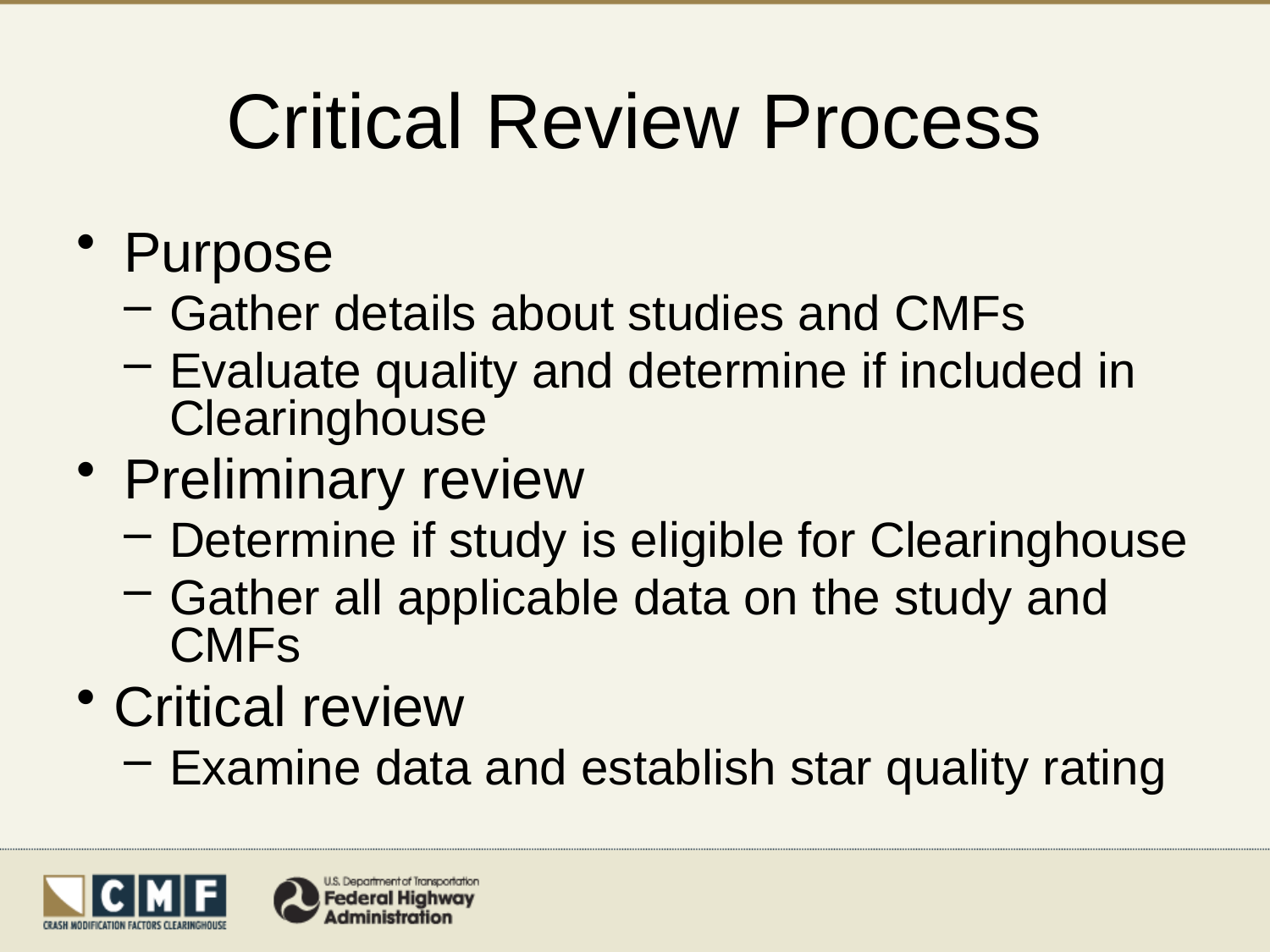

# Critical Review Process
Purpose
Gather details about studies and CMFs
Evaluate quality and determine if included in Clearinghouse
Preliminary review
Determine if study is eligible for Clearinghouse
Gather all applicable data on the study and CMFs
Critical review
Examine data and establish star quality rating